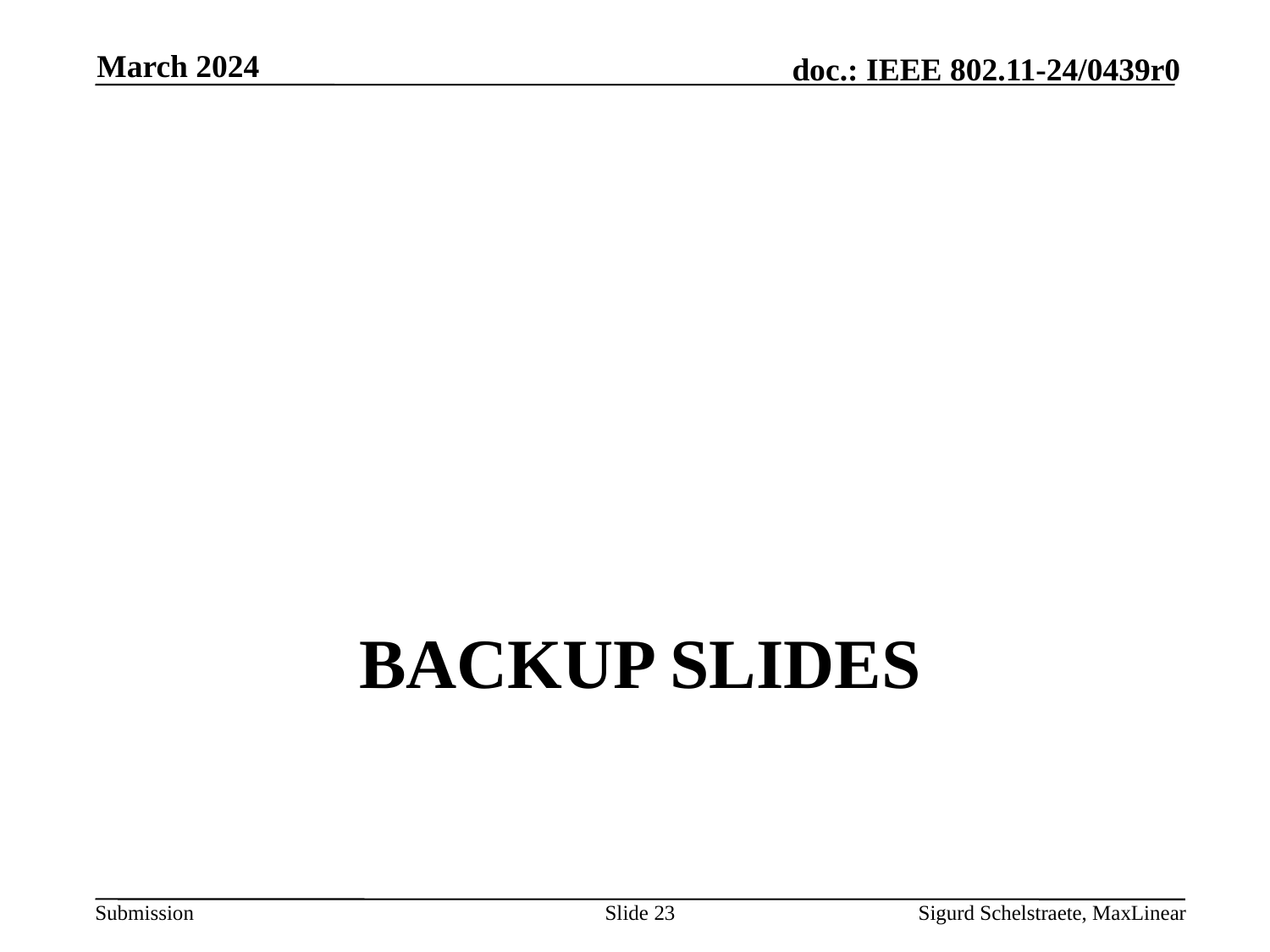

March 2024
# Backup Slides
Slide 23
Sigurd Schelstraete, MaxLinear